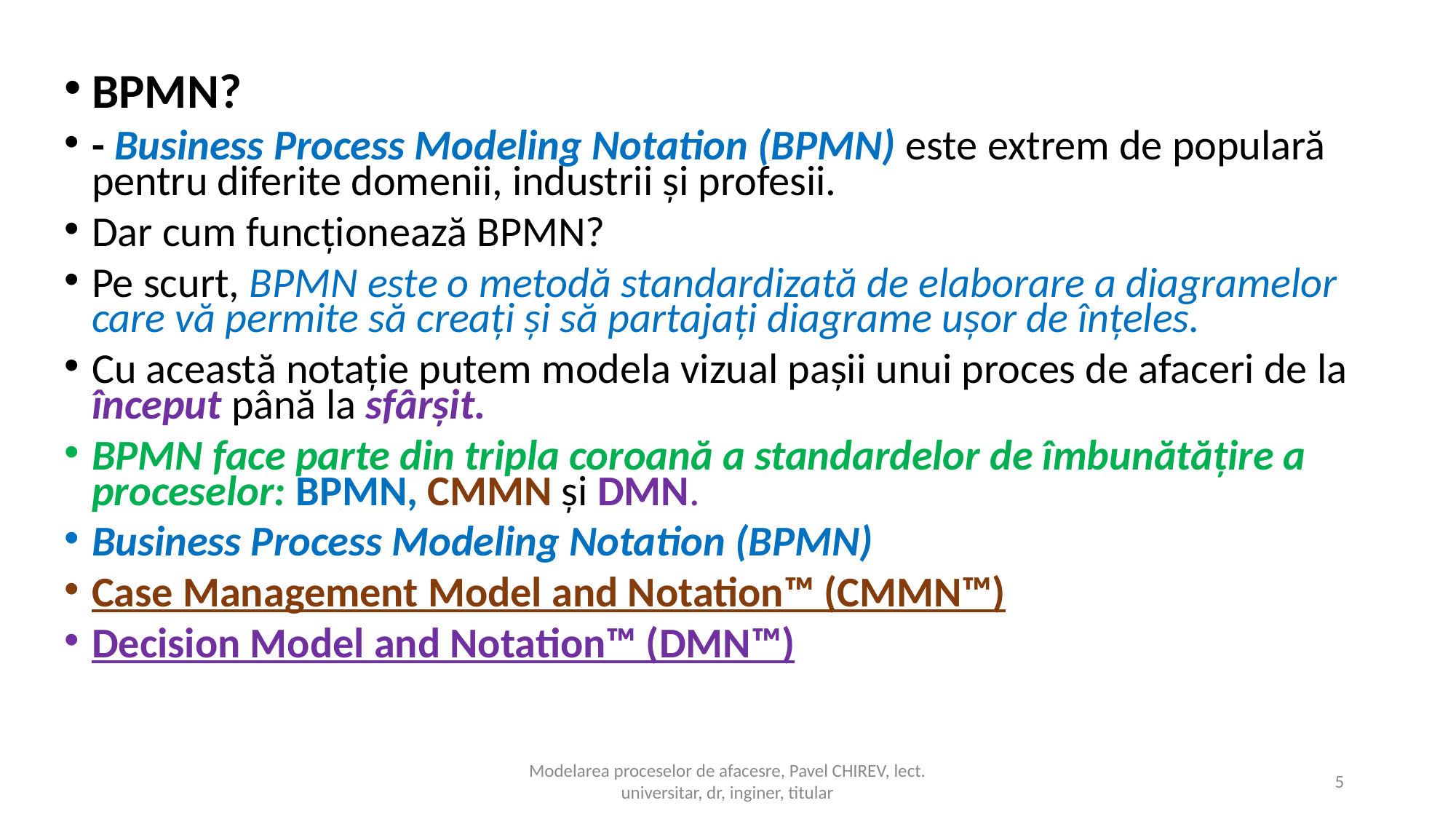

BPMN?
- Business Process Modeling Notation (BPMN) este extrem de populară pentru diferite domenii, industrii și profesii.
Dar cum funcționează BPMN?
Pe scurt, BPMN este o metodă standardizată de elaborare a diagramelor care vă permite să creați și să partajați diagrame ușor de înțeles.
Cu această notație putem modela vizual pașii unui proces de afaceri de la început până la sfârșit.
BPMN face parte din tripla coroană a standardelor de îmbunătățire a proceselor: BPMN, CMMN și DMN.
Business Process Modeling Notation (BPMN)
Case Management Model and Notation™ (CMMN™)
Decision Model and Notation™ (DMN™)

Modelarea proceselor de afacesre, Pavel CHIREV, lect. universitar, dr, inginer, titular
5